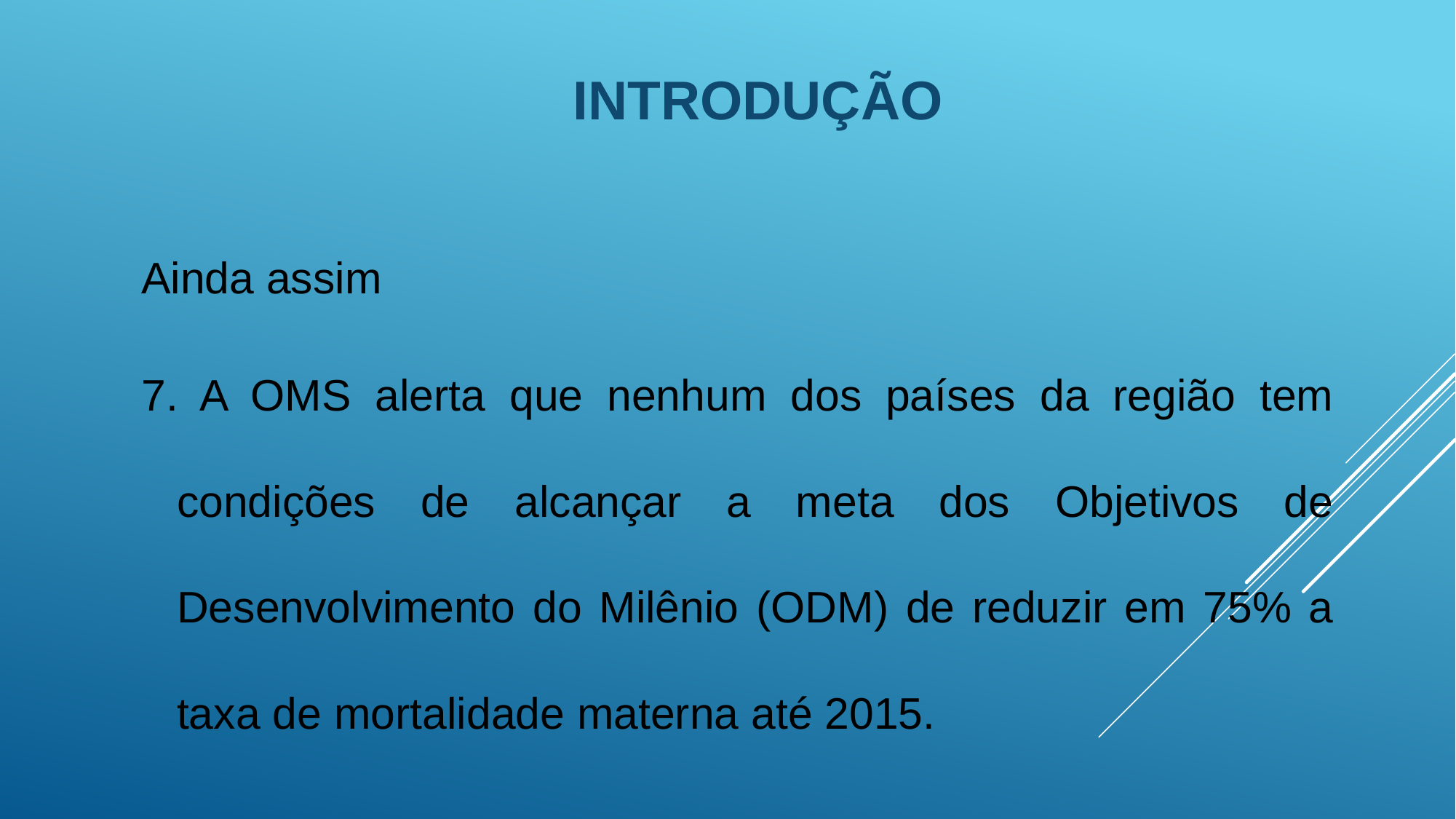

INTRODUÇÃO
Ainda assim
7. A OMS alerta que nenhum dos países da região tem condições de alcançar a meta dos Objetivos de Desenvolvimento do Milênio (ODM) de reduzir em 75% a taxa de mortalidade materna até 2015.